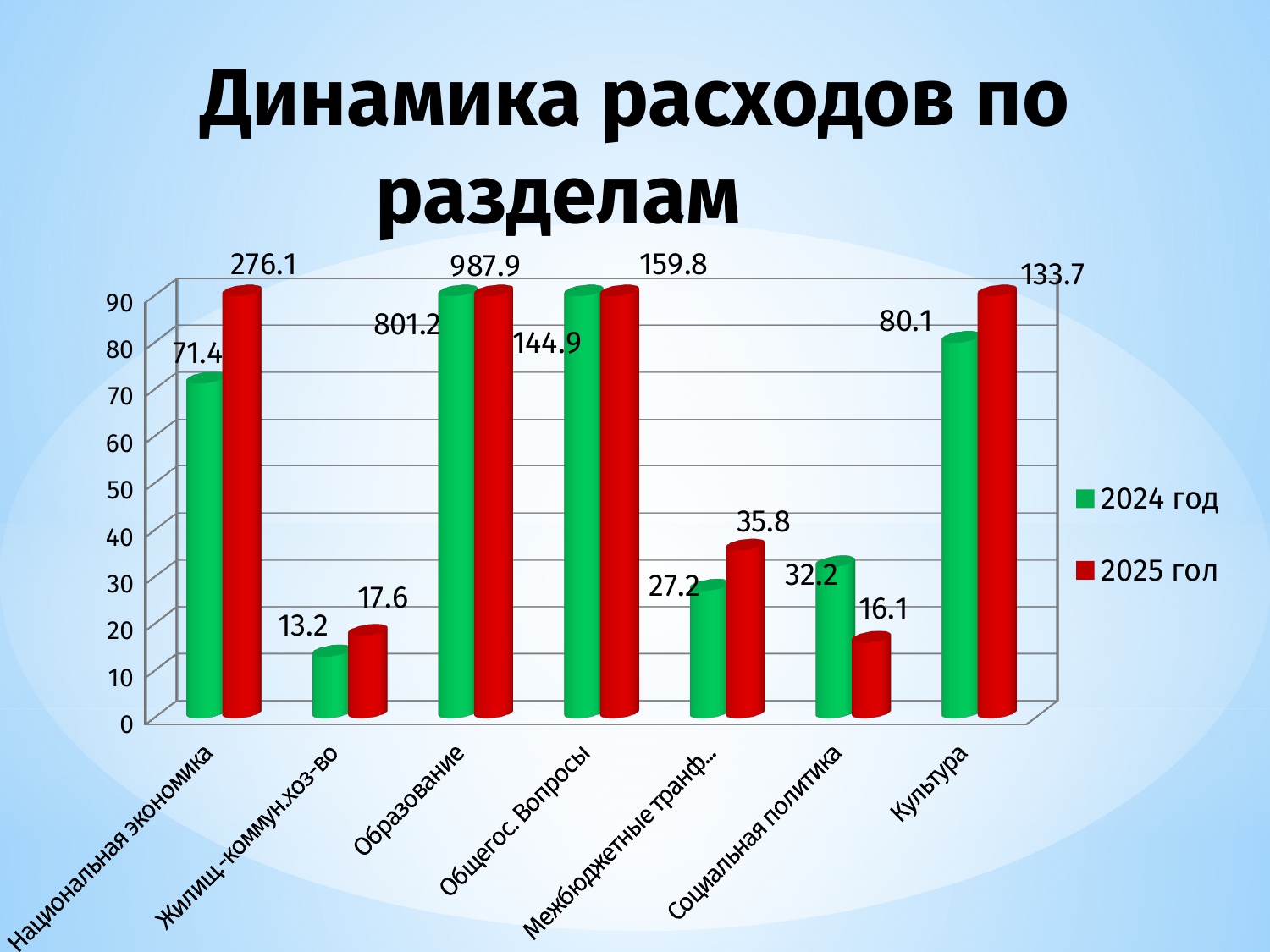

# Динамика расходов по разделам

[unsupported chart]